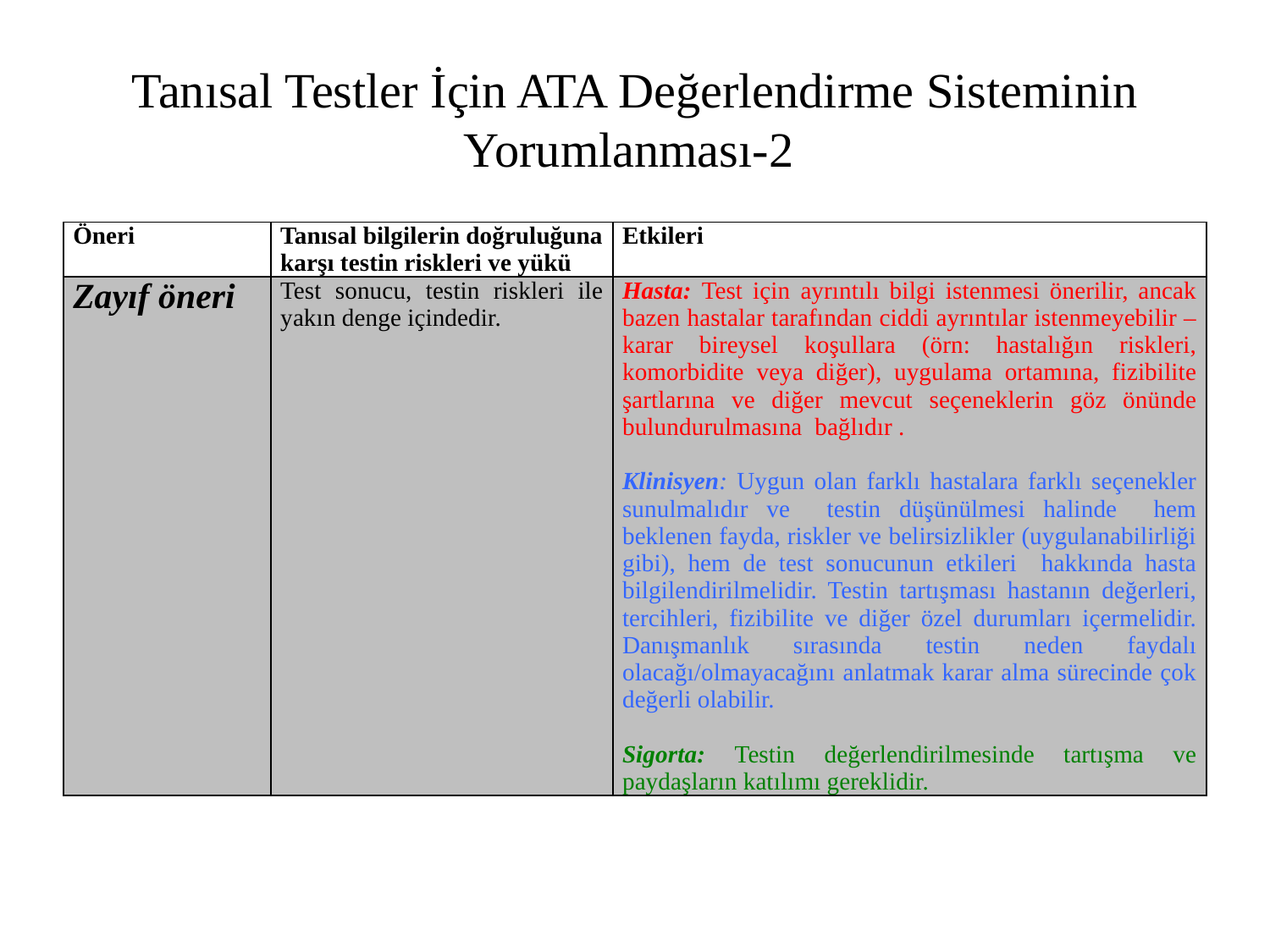

# Tanısal Testler İçin ATA Değerlendirme Sisteminin Yorumlanması-2
| Öneri | Tanısal bilgilerin doğruluğuna karşı testin riskleri ve yükü | Etkileri |
| --- | --- | --- |
| Zayıf öneri | Test sonucu, testin riskleri ile yakın denge içindedir. | Hasta: Test için ayrıntılı bilgi istenmesi önerilir, ancak bazen hastalar tarafından ciddi ayrıntılar istenmeyebilir –karar bireysel koşullara (örn: hastalığın riskleri, komorbidite veya diğer), uygulama ortamına, fizibilite şartlarına ve diğer mevcut seçeneklerin göz önünde bulundurulmasına bağlıdır . Klinisyen: Uygun olan farklı hastalara farklı seçenekler sunulmalıdır ve testin düşünülmesi halinde hem beklenen fayda, riskler ve belirsizlikler (uygulanabilirliği gibi), hem de test sonucunun etkileri hakkında hasta bilgilendirilmelidir. Testin tartışması hastanın değerleri, tercihleri, fizibilite ve diğer özel durumları içermelidir. Danışmanlık sırasında testin neden faydalı olacağı/olmayacağını anlatmak karar alma sürecinde çok değerli olabilir. Sigorta: Testin değerlendirilmesinde tartışma ve paydaşların katılımı gereklidir. |